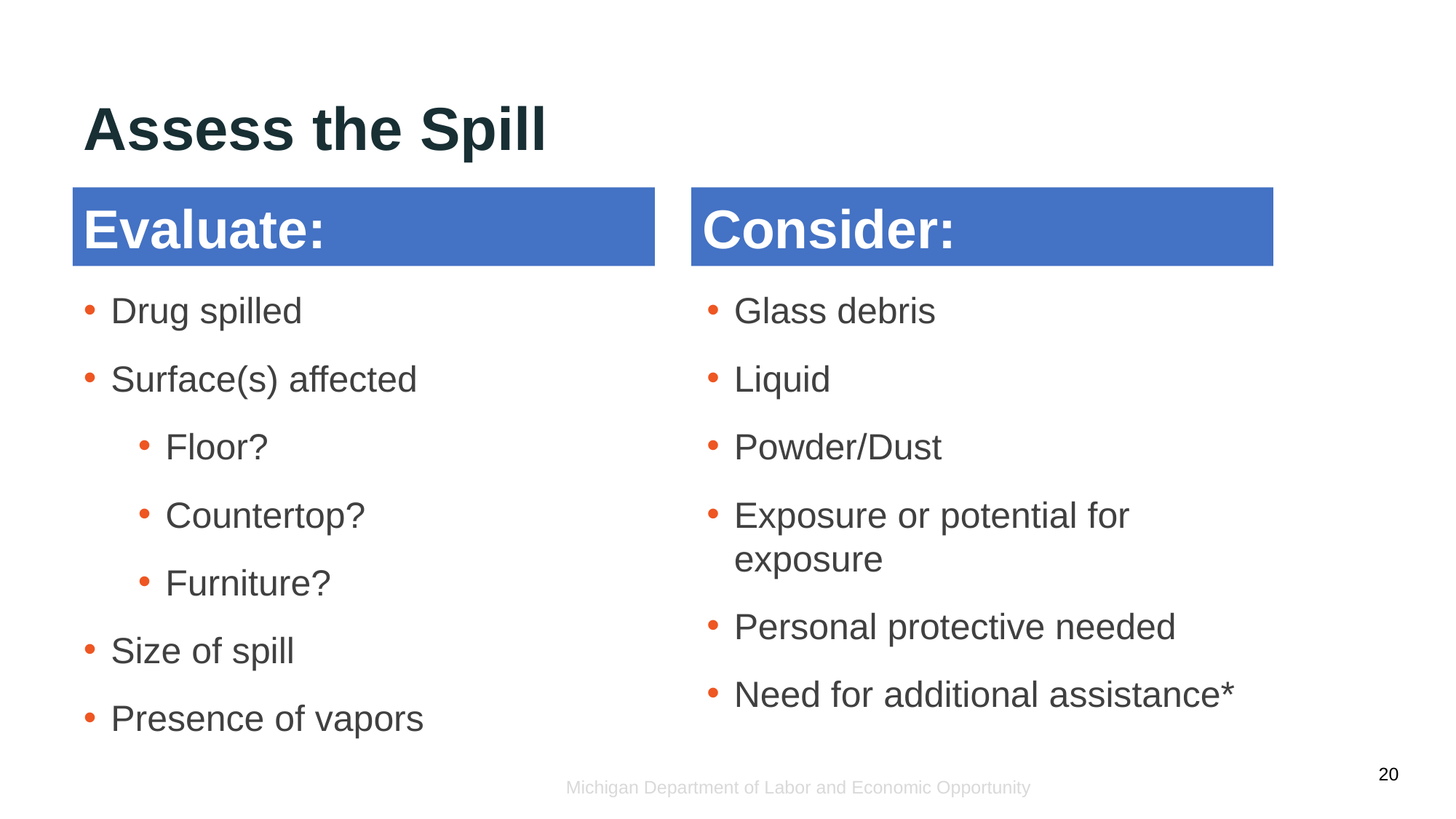

# Assess the Spill
Evaluate:
Consider:
Drug spilled
Surface(s) affected
Floor?
Countertop?
Furniture?
Size of spill
Presence of vapors
Glass debris
Liquid
Powder/Dust
Exposure or potential for exposure
Personal protective needed
Need for additional assistance*
20
Michigan Department of Labor and Economic Opportunity